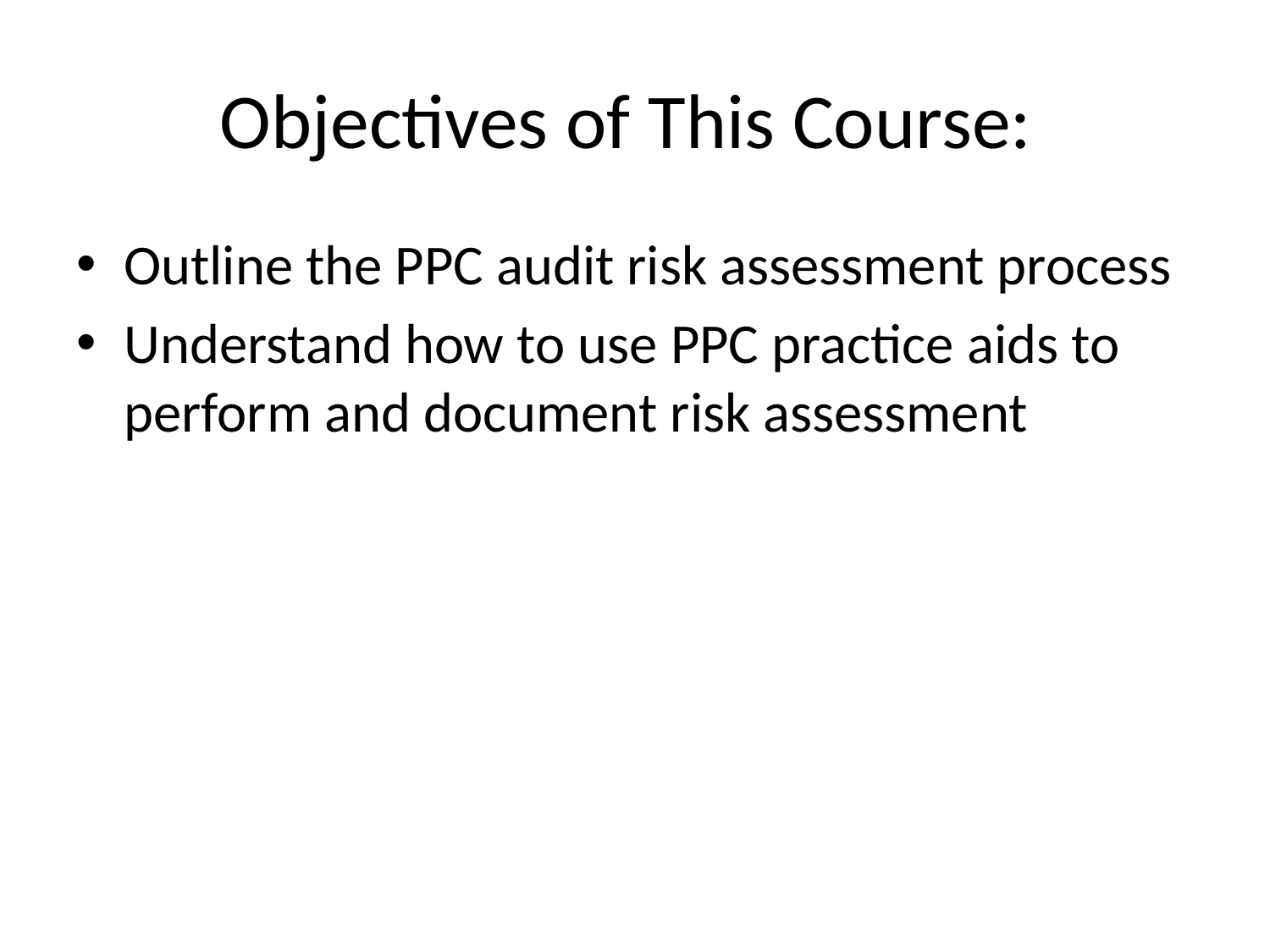

# Objectives of This Course:
Outline the PPC audit risk assessment process
Understand how to use PPC practice aids to perform and document risk assessment